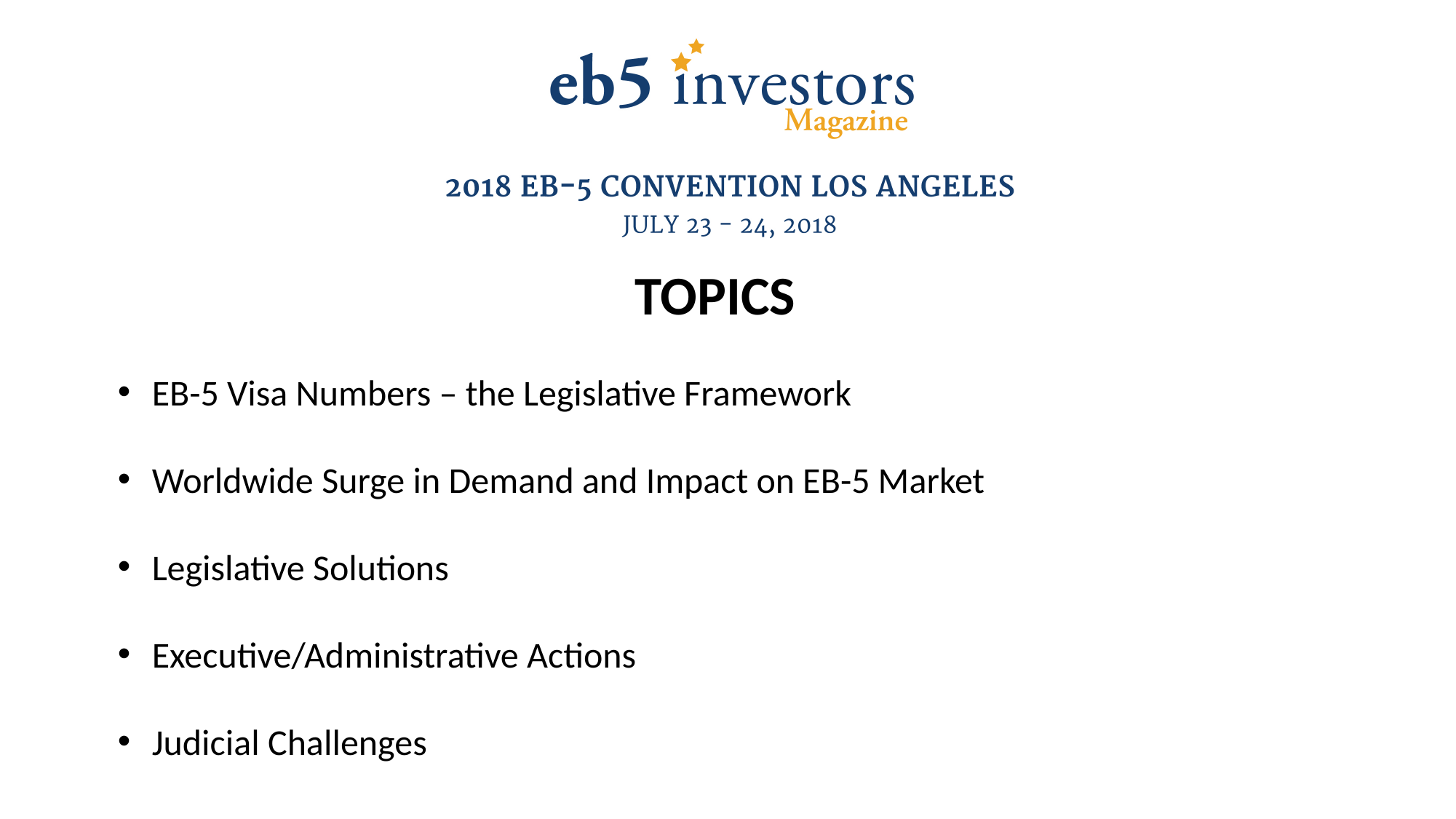

TOPICS

EB-5 Visa Numbers – the Legislative Framework

Worldwide Surge in Demand and Impact on EB-5 Market

Legislative Solutions

Executive/Administrative Actions

Judicial Challenges